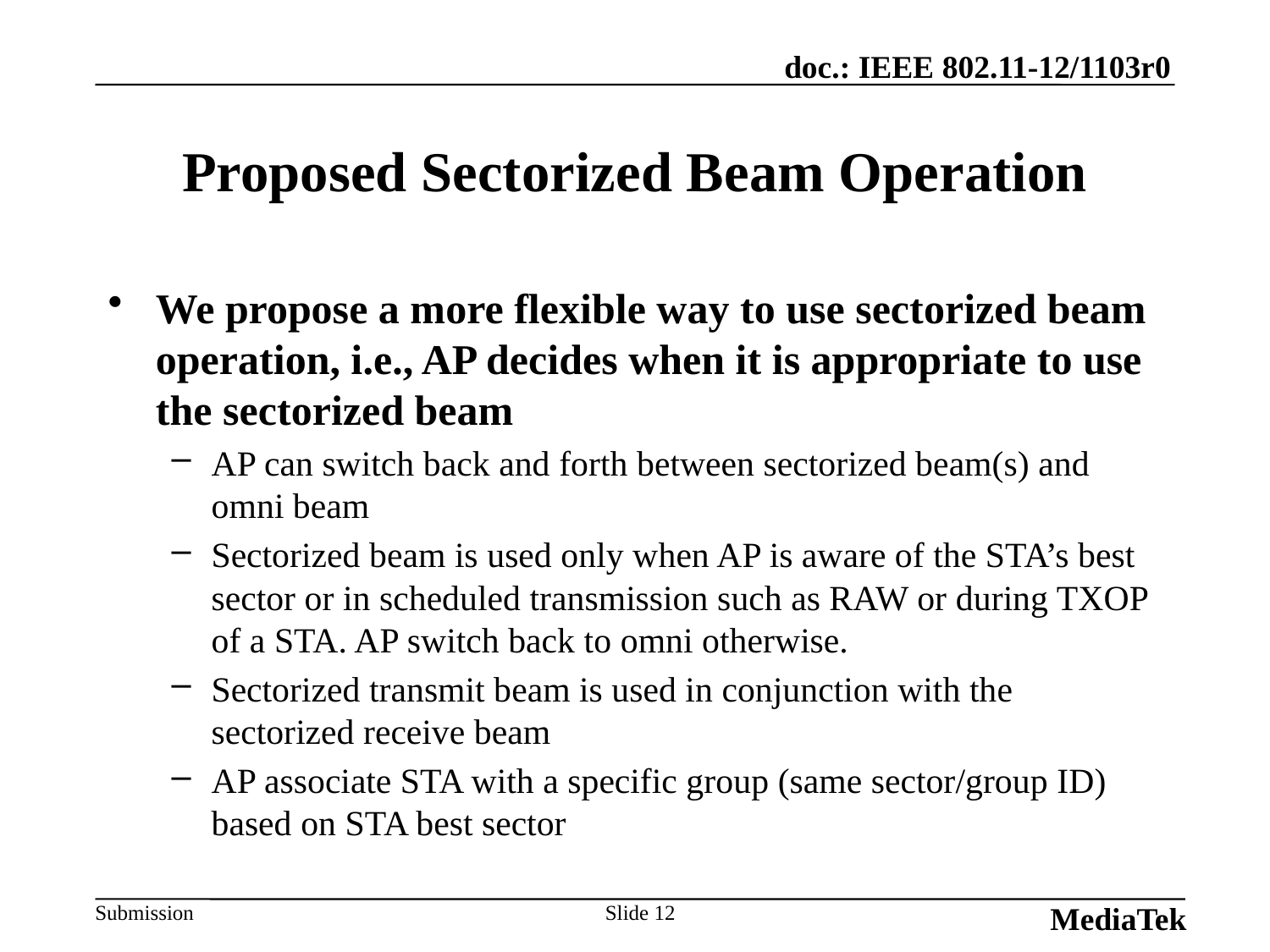

MediaTek
# Proposed Sectorized Beam Operation
We propose a more flexible way to use sectorized beam operation, i.e., AP decides when it is appropriate to use the sectorized beam
AP can switch back and forth between sectorized beam(s) and omni beam
Sectorized beam is used only when AP is aware of the STA’s best sector or in scheduled transmission such as RAW or during TXOP of a STA. AP switch back to omni otherwise.
Sectorized transmit beam is used in conjunction with the sectorized receive beam
AP associate STA with a specific group (same sector/group ID) based on STA best sector
Slide 12